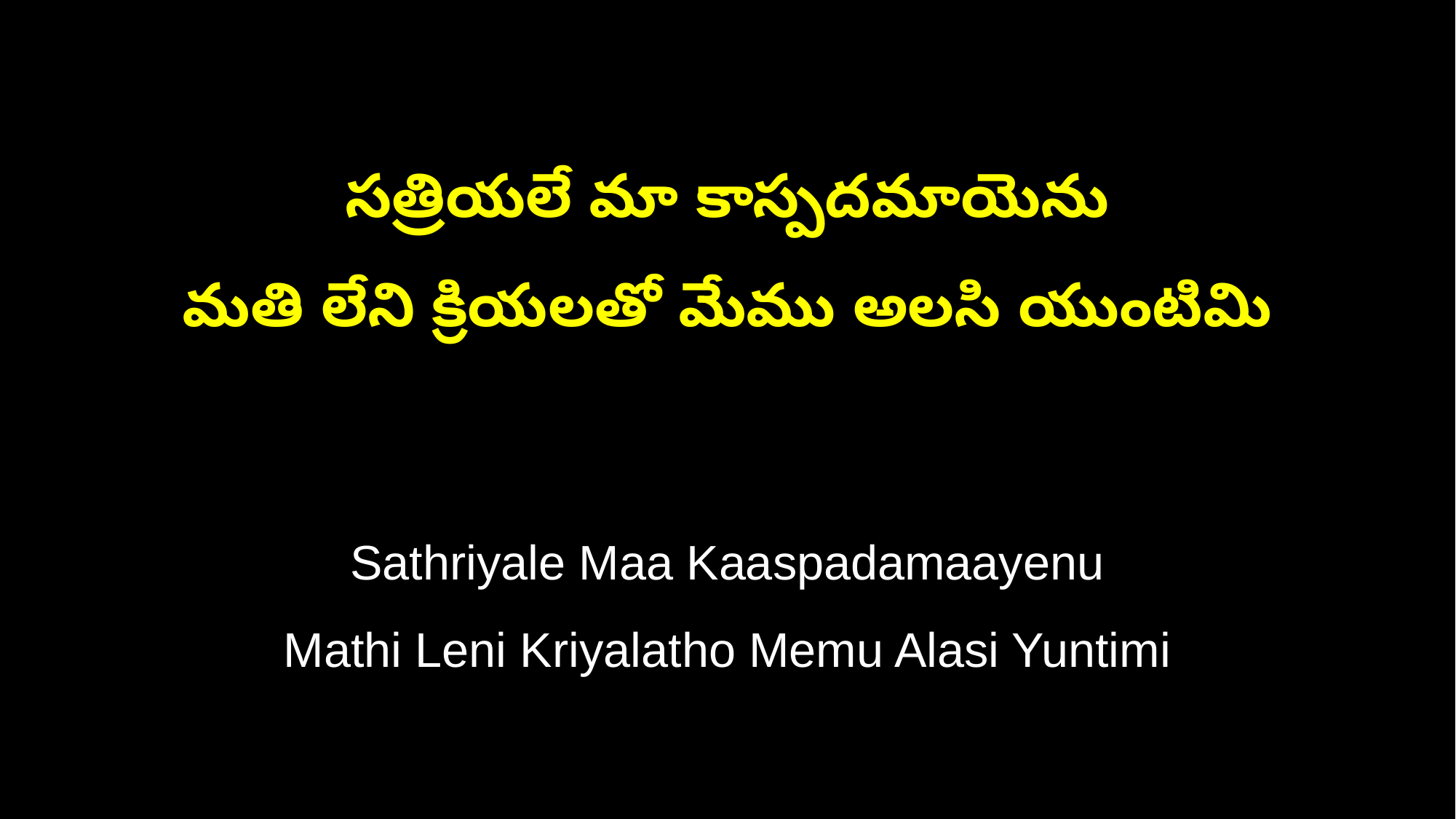

సత్రియలే మా కాస్పదమాయెను
మతి లేని క్రియలతో మేము అలసి యుంటిమి
Sathriyale Maa Kaaspadamaayenu
Mathi Leni Kriyalatho Memu Alasi Yuntimi